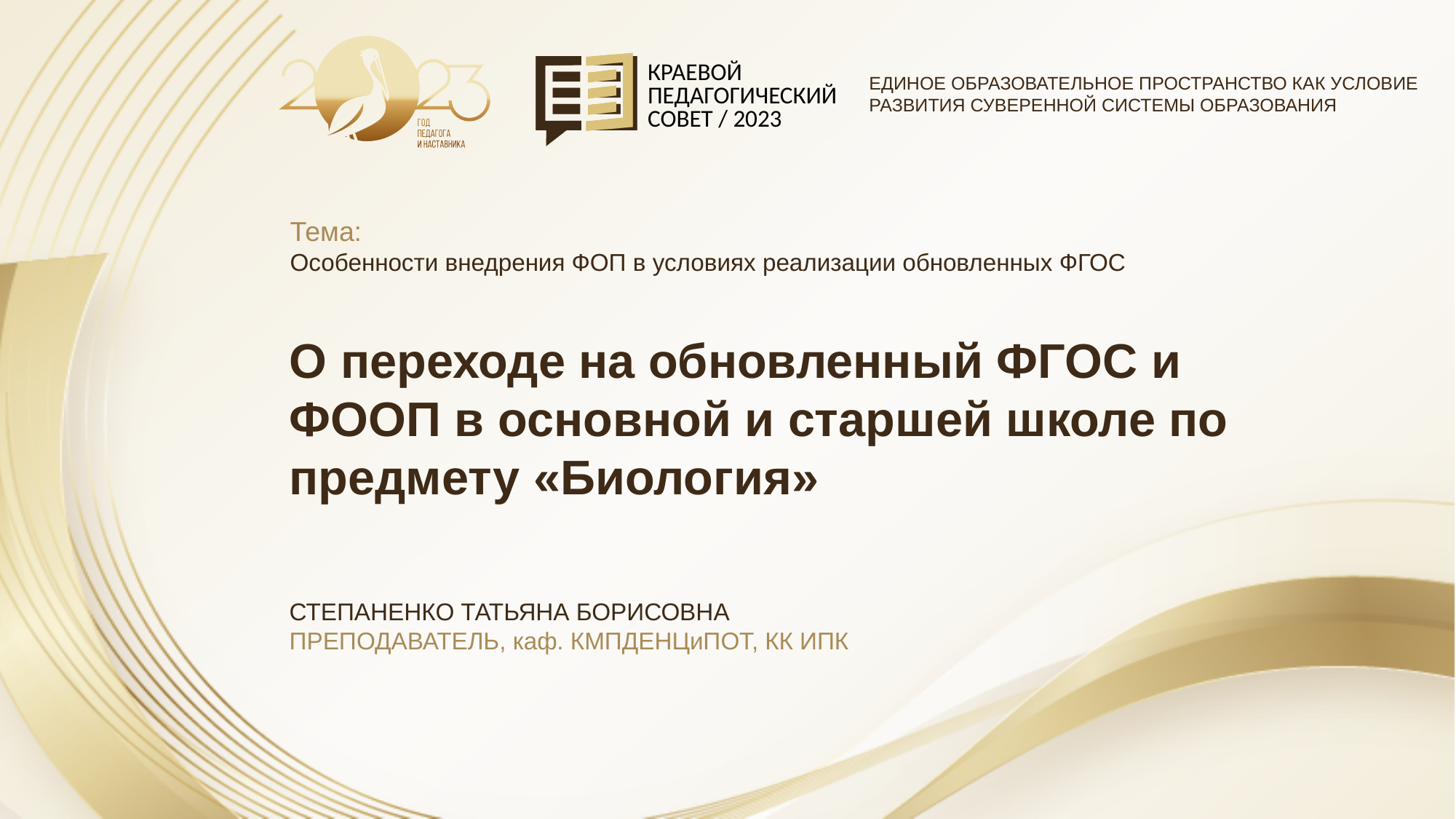

Тема:
Особенности внедрения ФОП в условиях реализации обновленных ФГОС
О переходе на обновленный ФГОС и ФООП в основной и старшей школе по предмету «Биология»
СТЕПАНЕНКО ТАТЬЯНА БОРИСОВНА
ПРЕПОДАВАТЕЛЬ, каф. КМПДЕНЦиПОТ, КК ИПК